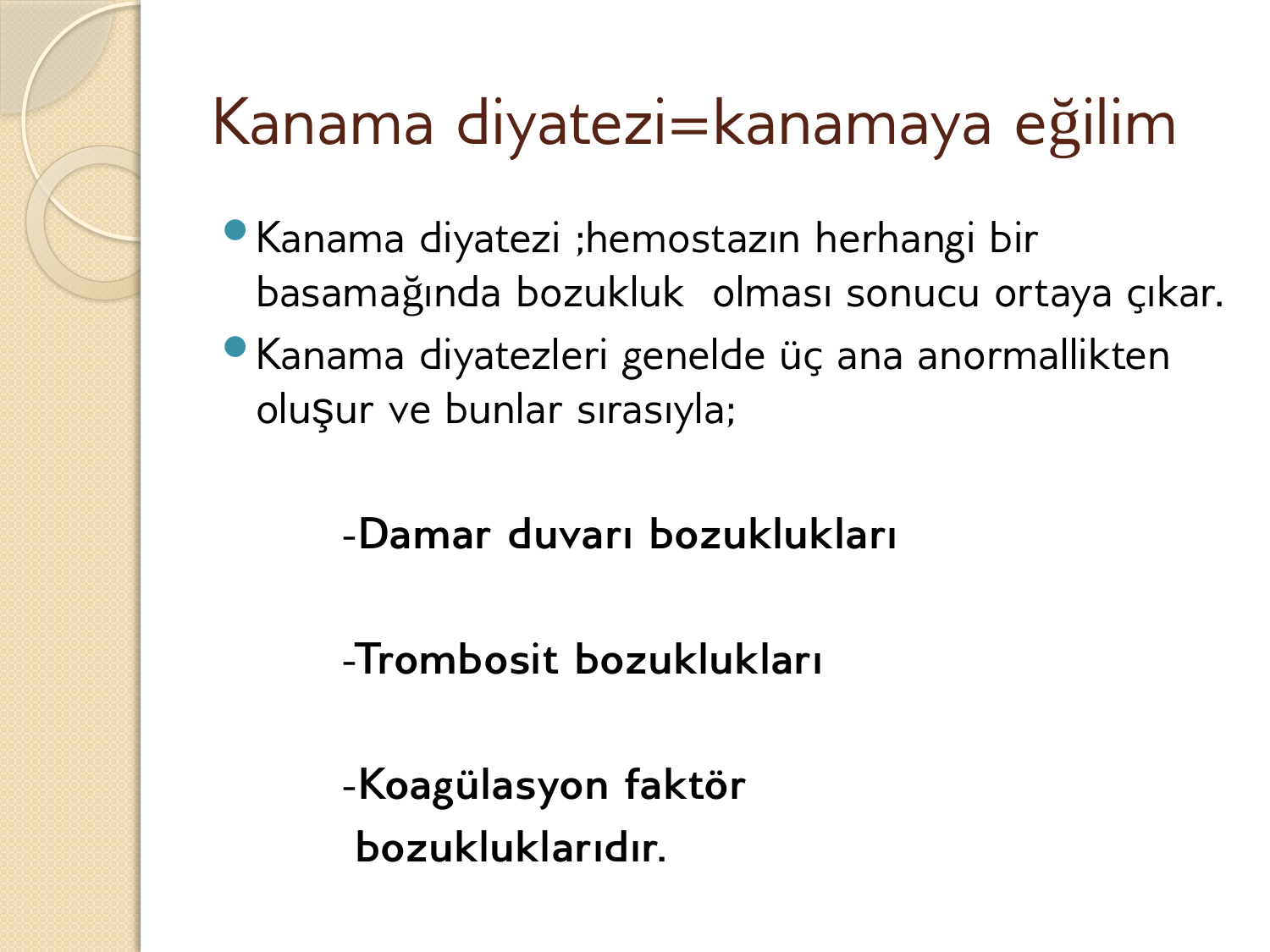

# Kanama diyatezi=kanamaya eğilim
Kanama diyatezi ;hemostazın herhangi bir  basamağında bozukluk  olması sonucu ortaya çıkar.
Kanama diyatezleri genelde üç ana anormallikten oluşur ve bunlar sırasıyla;

        -Damar duvarı bozuklukları

        -Trombosit bozuklukları

        -Koagülasyon faktör
         bozukluklarıdır.